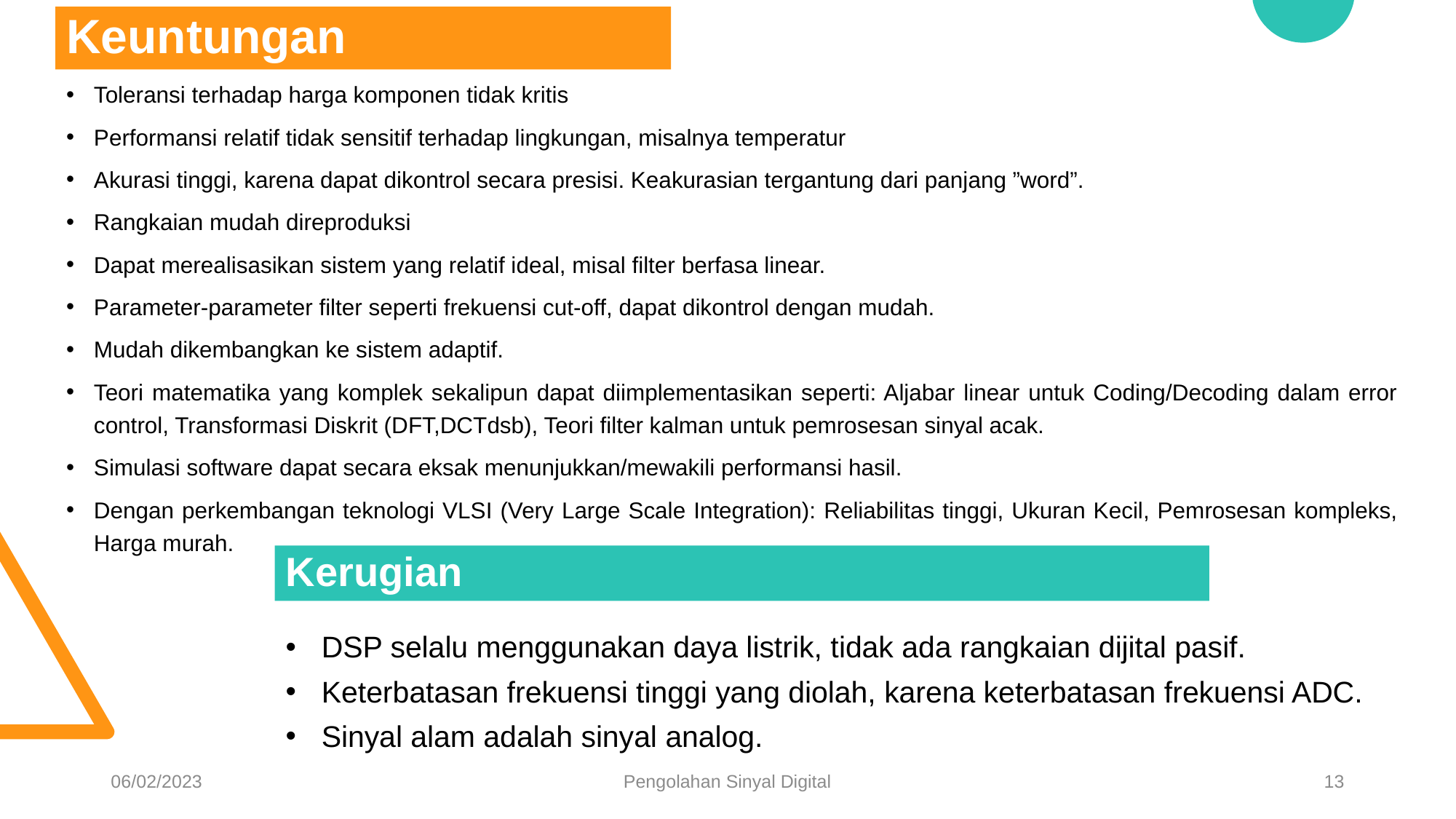

Keuntungan
Toleransi terhadap harga komponen tidak kritis
Performansi relatif tidak sensitif terhadap lingkungan, misalnya temperatur
Akurasi tinggi, karena dapat dikontrol secara presisi. Keakurasian tergantung dari panjang ”word”.
Rangkaian mudah direproduksi
Dapat merealisasikan sistem yang relatif ideal, misal filter berfasa linear.
Parameter-parameter filter seperti frekuensi cut-off, dapat dikontrol dengan mudah.
Mudah dikembangkan ke sistem adaptif.
Teori matematika yang komplek sekalipun dapat diimplementasikan seperti: Aljabar linear untuk Coding/Decoding dalam error control, Transformasi Diskrit (DFT,DCTdsb), Teori filter kalman untuk pemrosesan sinyal acak.
Simulasi software dapat secara eksak menunjukkan/mewakili performansi hasil.
Dengan perkembangan teknologi VLSI (Very Large Scale Integration): Reliabilitas tinggi, Ukuran Kecil, Pemrosesan kompleks, Harga murah.
Kerugian
DSP selalu menggunakan daya listrik, tidak ada rangkaian dijital pasif.
Keterbatasan frekuensi tinggi yang diolah, karena keterbatasan frekuensi ADC.
Sinyal alam adalah sinyal analog.
06/02/2023
Pengolahan Sinyal Digital
13